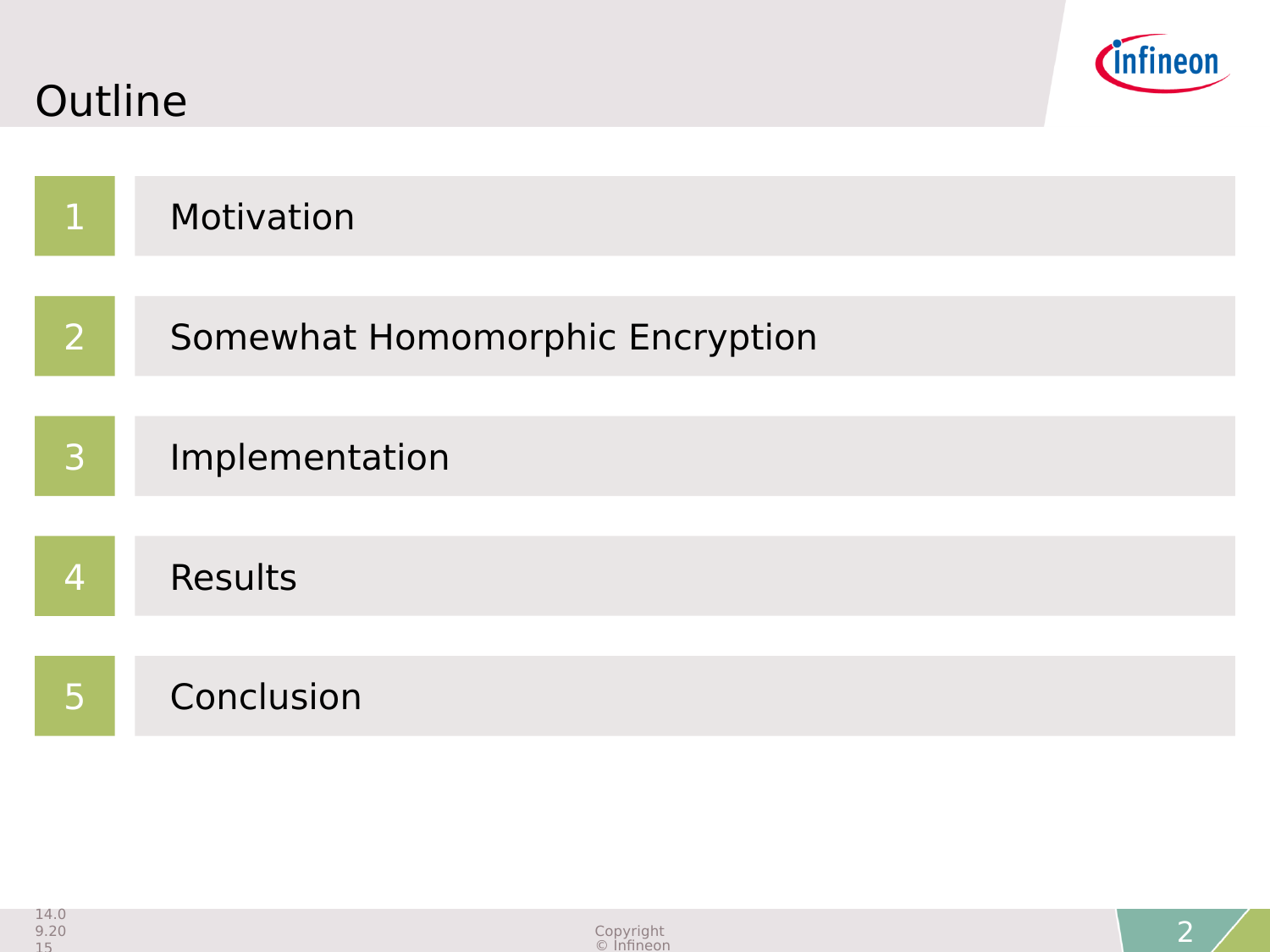

# Outline
1
Motivation
Somewhat Homomorphic Encryption
2
Implementation
3
Results
4
Conclusion
5
14.09.2015
Copyright © Infineon Technologies AG 2015. All rights reserved.
2